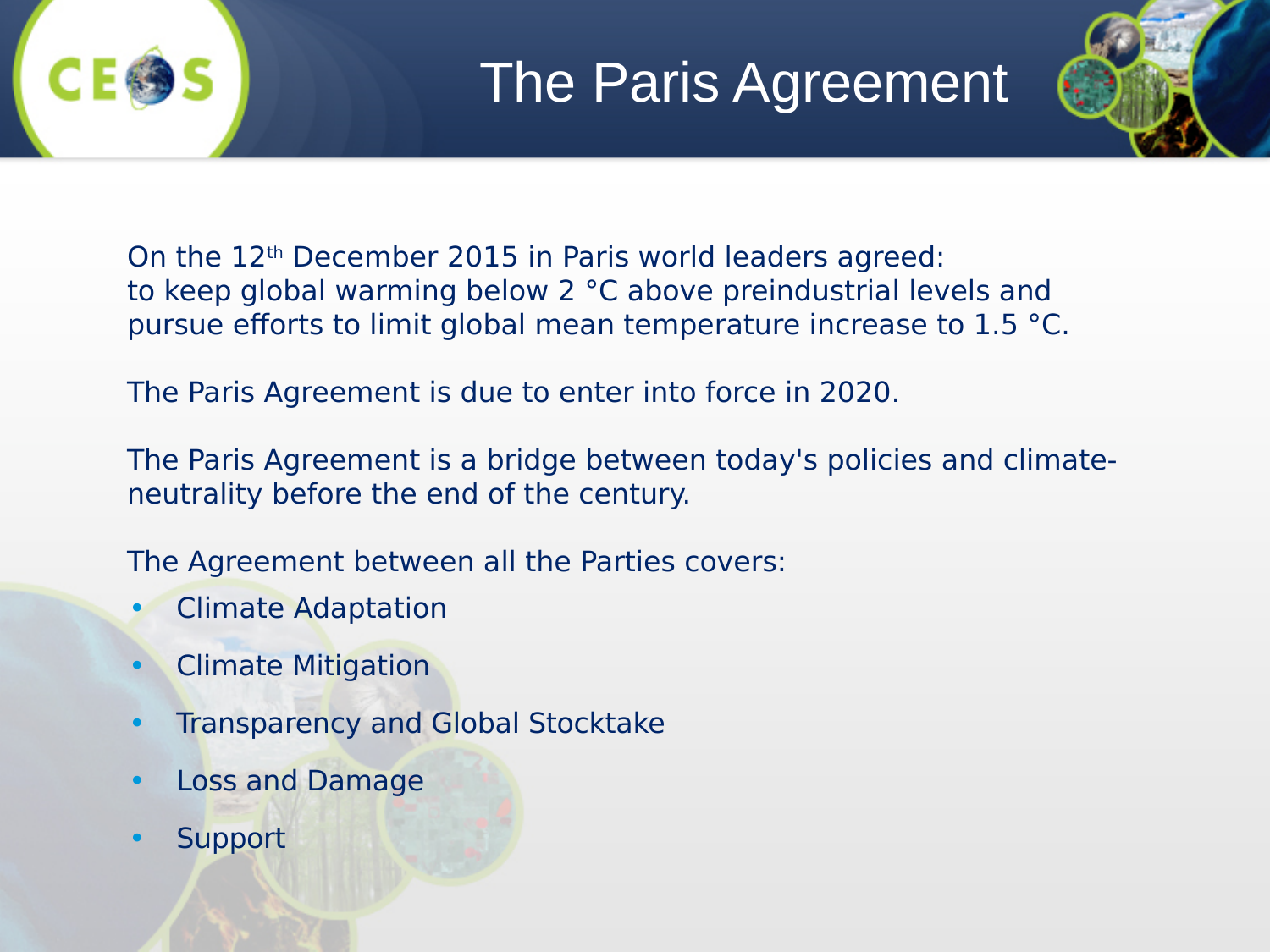

The Paris Agreement
On the 12th December 2015 in Paris world leaders agreed:
to keep global warming below 2 °C above preindustrial levels and pursue efforts to limit global mean temperature increase to 1.5 °C.

The Paris Agreement is due to enter into force in 2020.

The Paris Agreement is a bridge between today's policies and climate-neutrality before the end of the century.

The Agreement between all the Parties covers:
•	Climate Adaptation
•	Climate Mitigation
•	Transparency and Global Stocktake
•	Loss and Damage
•	Support